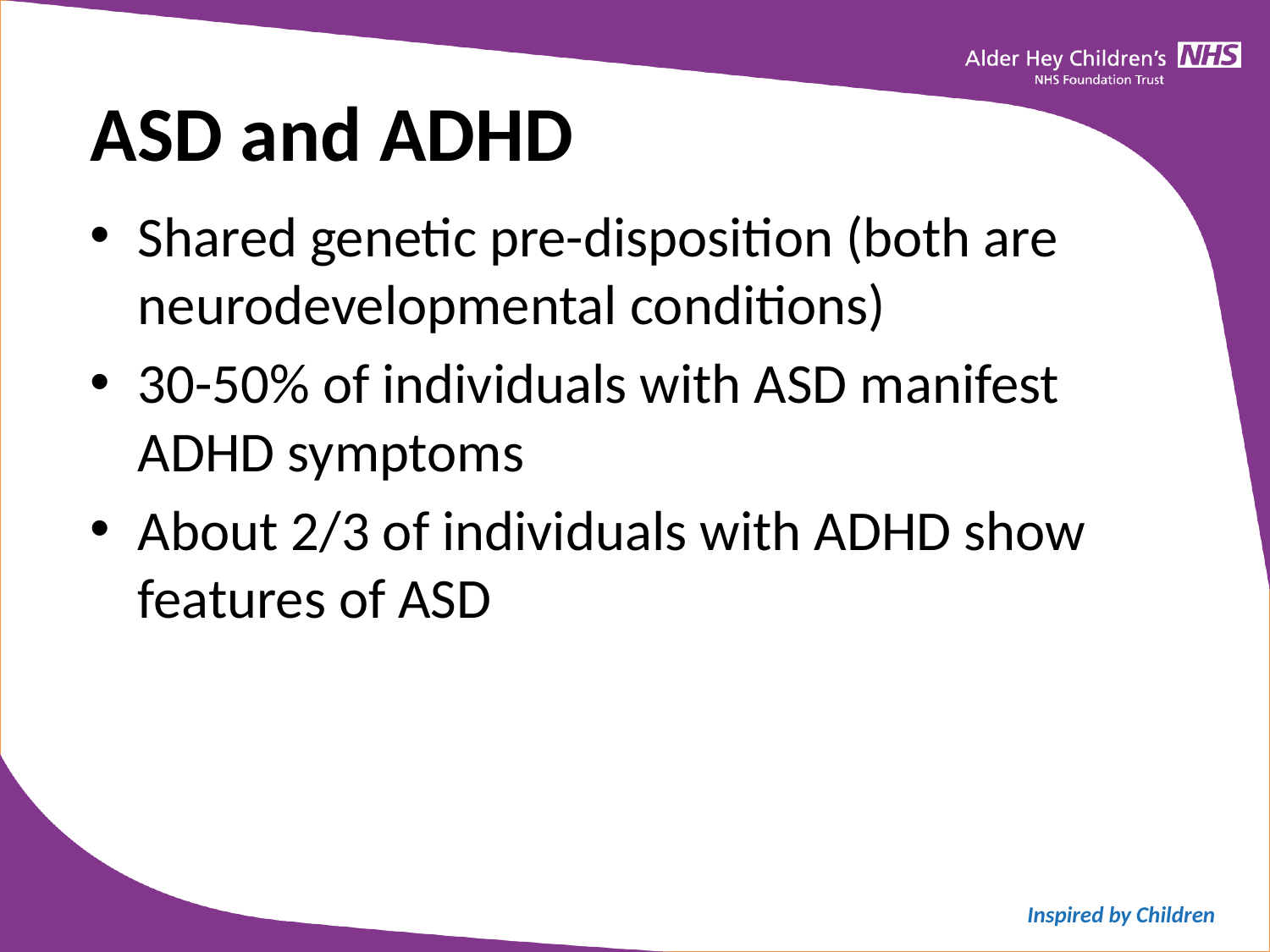

ASD and ADHD
Shared genetic pre-disposition (both are neurodevelopmental conditions)
30-50% of individuals with ASD manifest ADHD symptoms
About 2/3 of individuals with ADHD show features of ASD